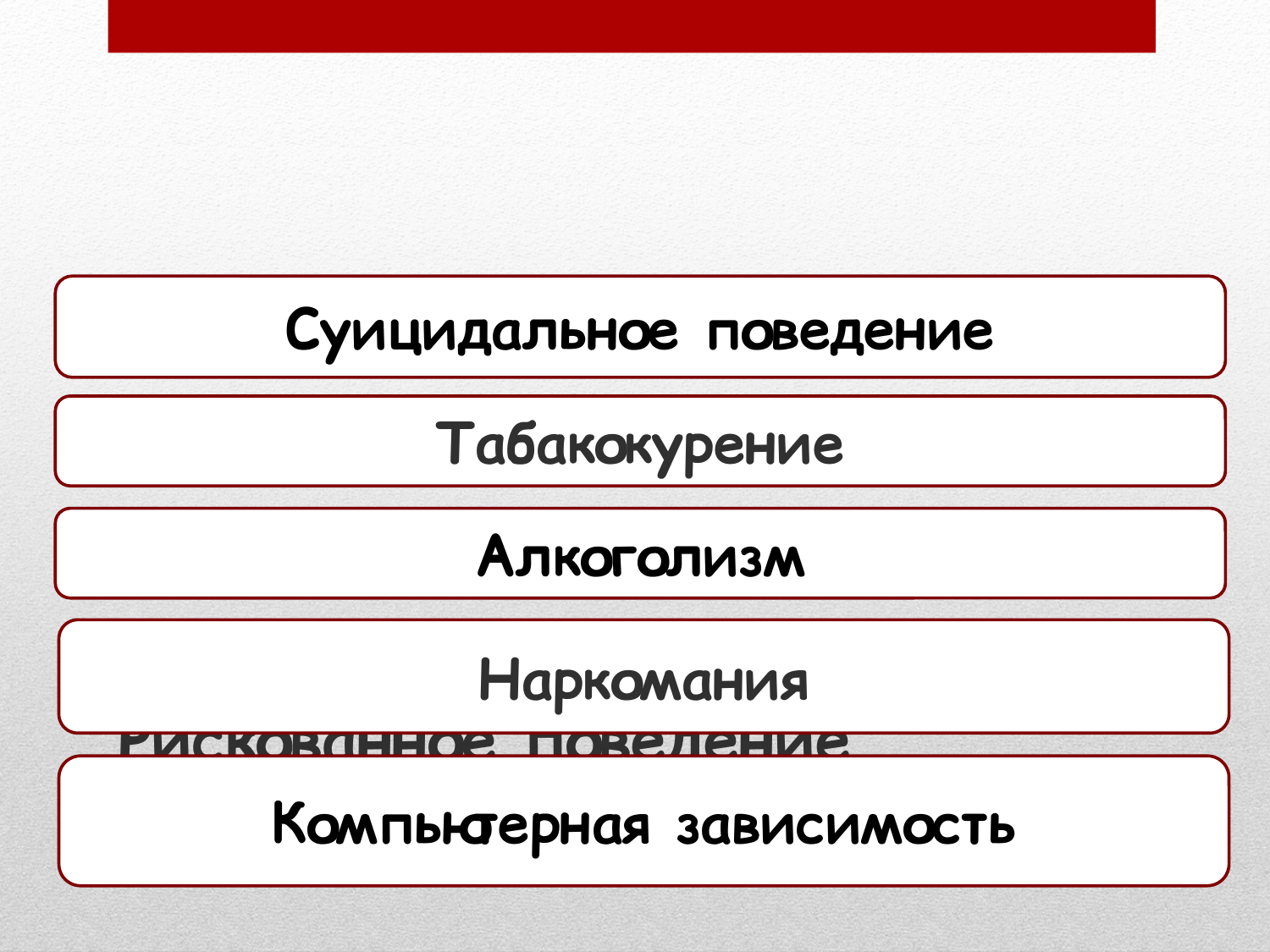

Суицидальное поведение
Табакокурение
Алкоголизм
Наркомания
# Рискованное поведение современной молодёжи
Компьютерная зависимость